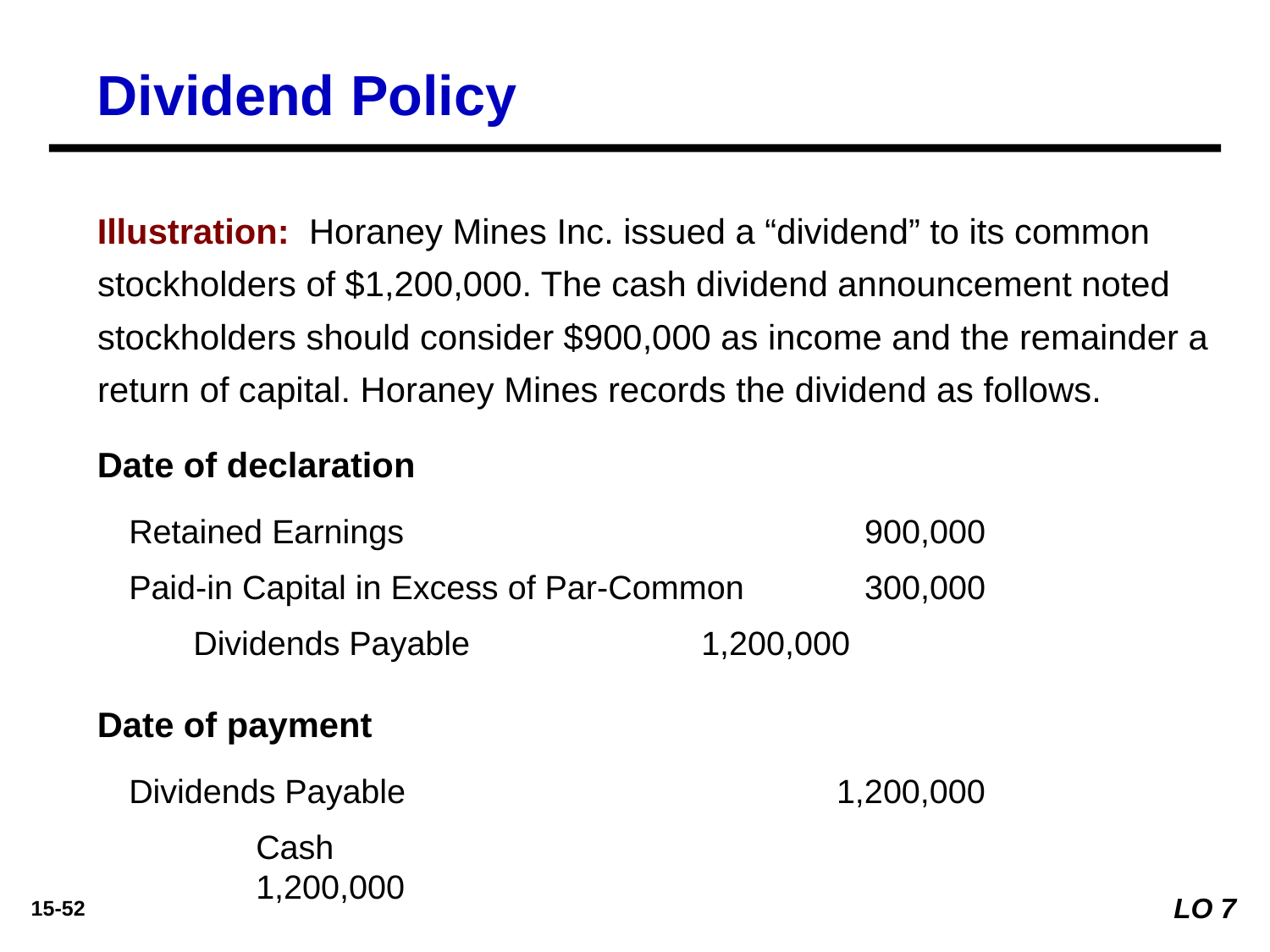

Dividend Policy

Illustration:  Horaney Mines Inc. issued a “dividend” to its common stockholders of $1,200,000. The cash dividend announcement noted stockholders should consider $900,000 as income and the remainder a return of capital. Horaney Mines records the dividend as follows.
Date of declaration
Retained Earnings 	900,000
Paid-in Capital in Excess of Par-Common 	300,000
	Dividends Payable 		1,200,000
Date of payment
Dividends Payable 	1,200,000
	Cash		1,200,000
LO 7